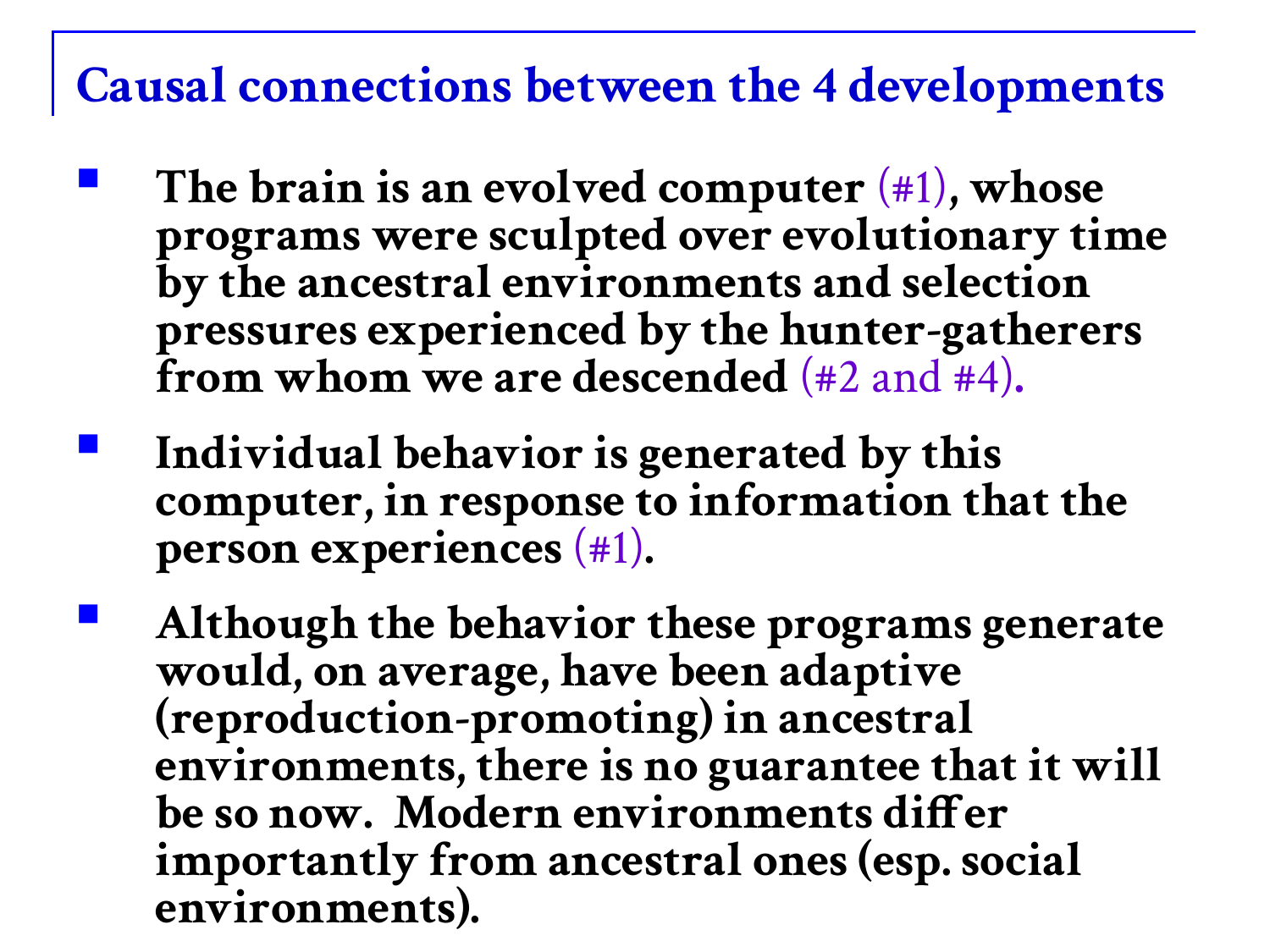

# Causal connections between the 4 developments
The brain is an evolved computer (#1), whose programs were sculpted over evolutionary time by the ancestral environments and selection pressures experienced by the hunter-gatherers from whom we are descended (#2 and #4).

Individual behavior is generated by this computer, in response to information that the person experiences (#1).

Although the behavior these programs generate would, on average, have been adaptive (reproduction-promoting) in ancestral environments, there is no guarantee that it will be so now.  Modern environments differ importantly from ancestral ones (esp. social environments).